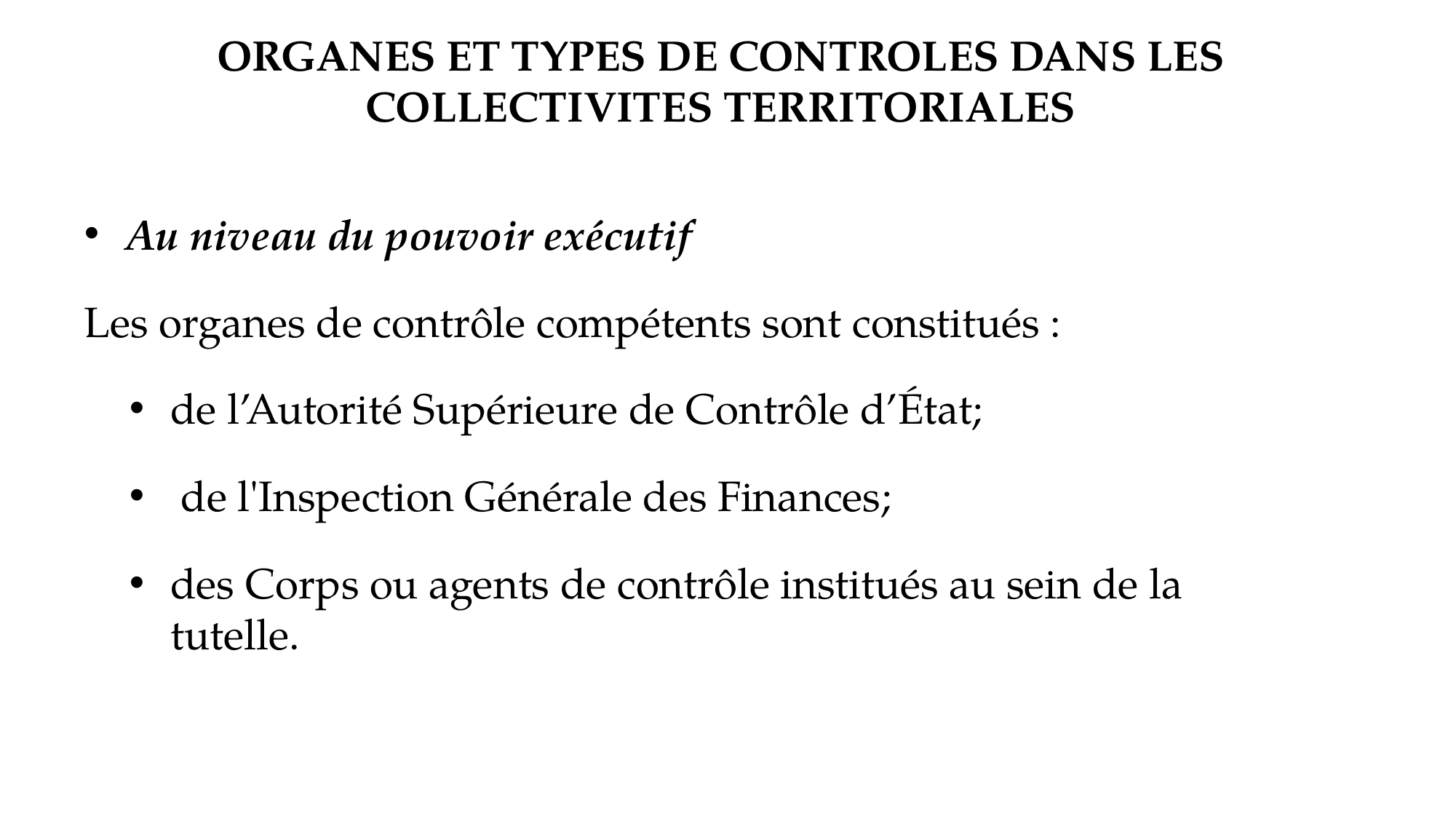

ORGANES ET TYPES DE CONTROLES DANS LES COLLECTIVITES TERRITORIALES
Au niveau du pouvoir exécutif
Les organes de contrôle compétents sont constitués :
de l’Autorité Supérieure de Contrôle d’État;
 de l'Inspection Générale des Finances;
des Corps ou agents de contrôle institués au sein de la tutelle.